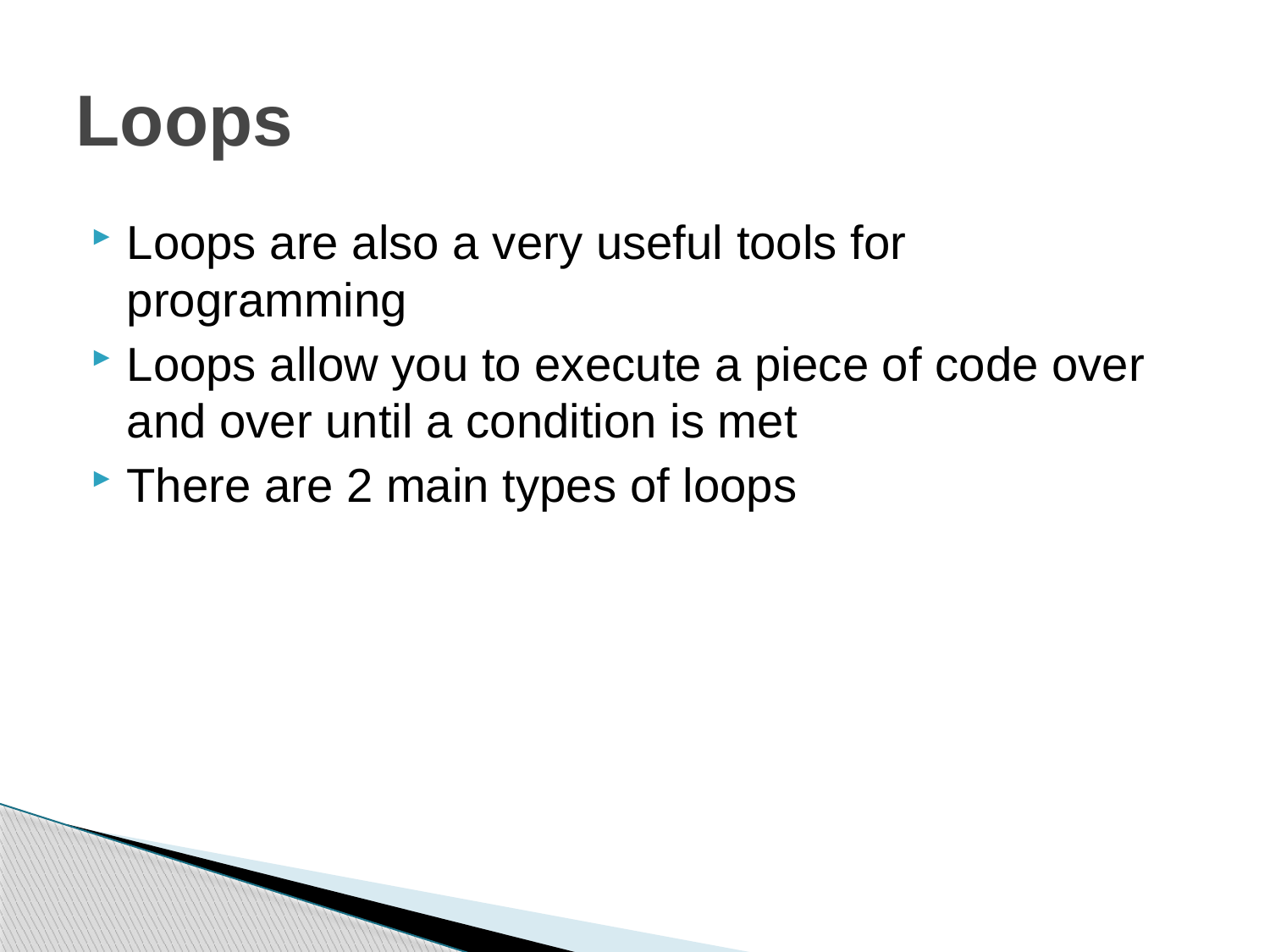

# Loops
Loops are also a very useful tools for programming
Loops allow you to execute a piece of code over and over until a condition is met
There are 2 main types of loops